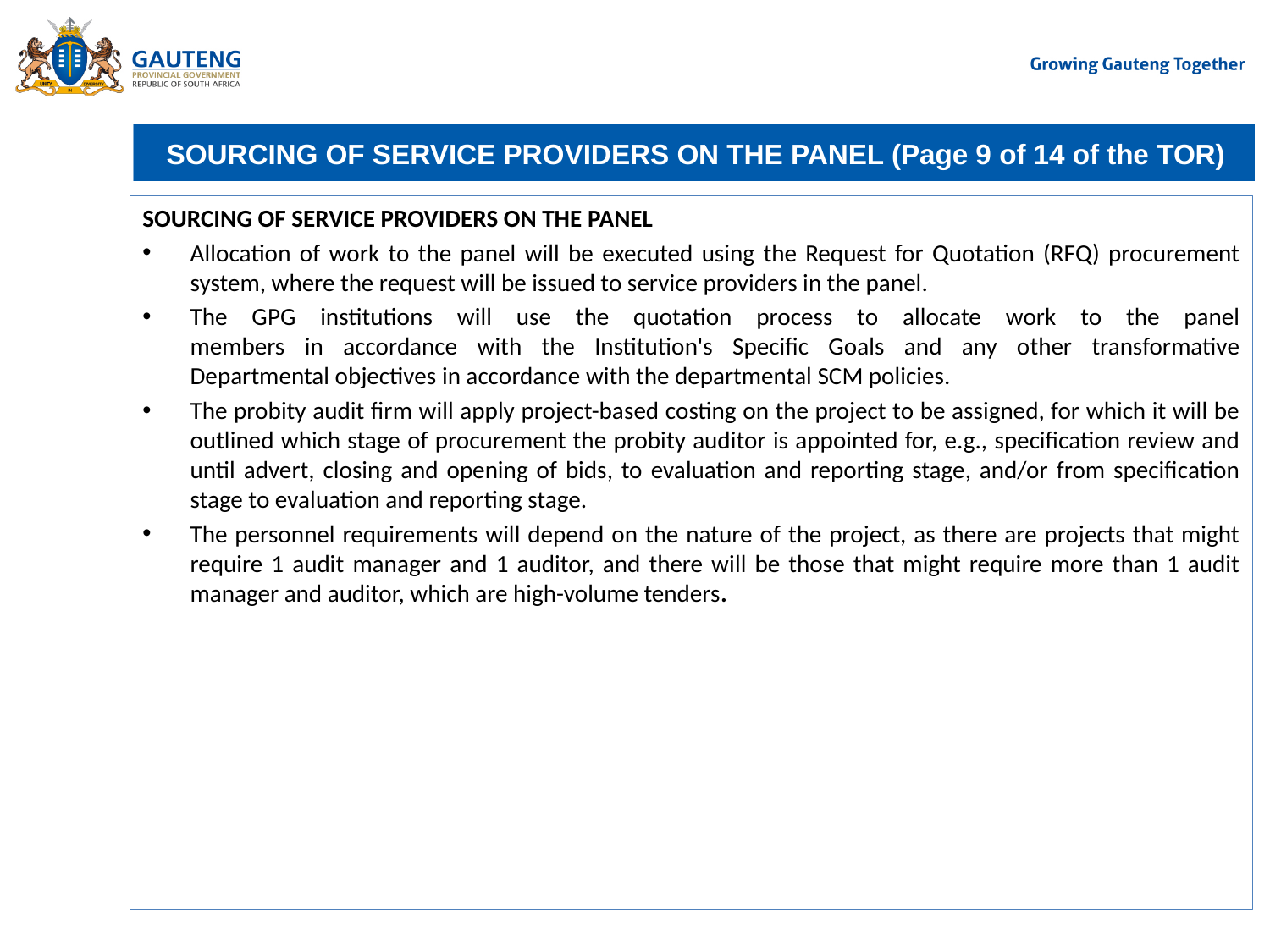

# SOURCING OF SERVICE PROVIDERS ON THE PANEL (Page 9 of 14 of the TOR)
SOURCING OF SERVICE PROVIDERS ON THE PANEL
Allocation of work to the panel will be executed using the Request for Quotation (RFQ) procurement system, where the request will be issued to service providers in the panel.
The GPG institutions will use the quotation process to allocate work to the panel
members in accordance with the Institution's Specific Goals and any other transformative
Departmental objectives in accordance with the departmental SCM policies.
The probity audit firm will apply project-based costing on the project to be assigned, for which it will be outlined which stage of procurement the probity auditor is appointed for, e.g., specification review and until advert, closing and opening of bids, to evaluation and reporting stage, and/or from specification stage to evaluation and reporting stage.
The personnel requirements will depend on the nature of the project, as there are projects that might require 1 audit manager and 1 auditor, and there will be those that might require more than 1 audit manager and auditor, which are high-volume tenders.